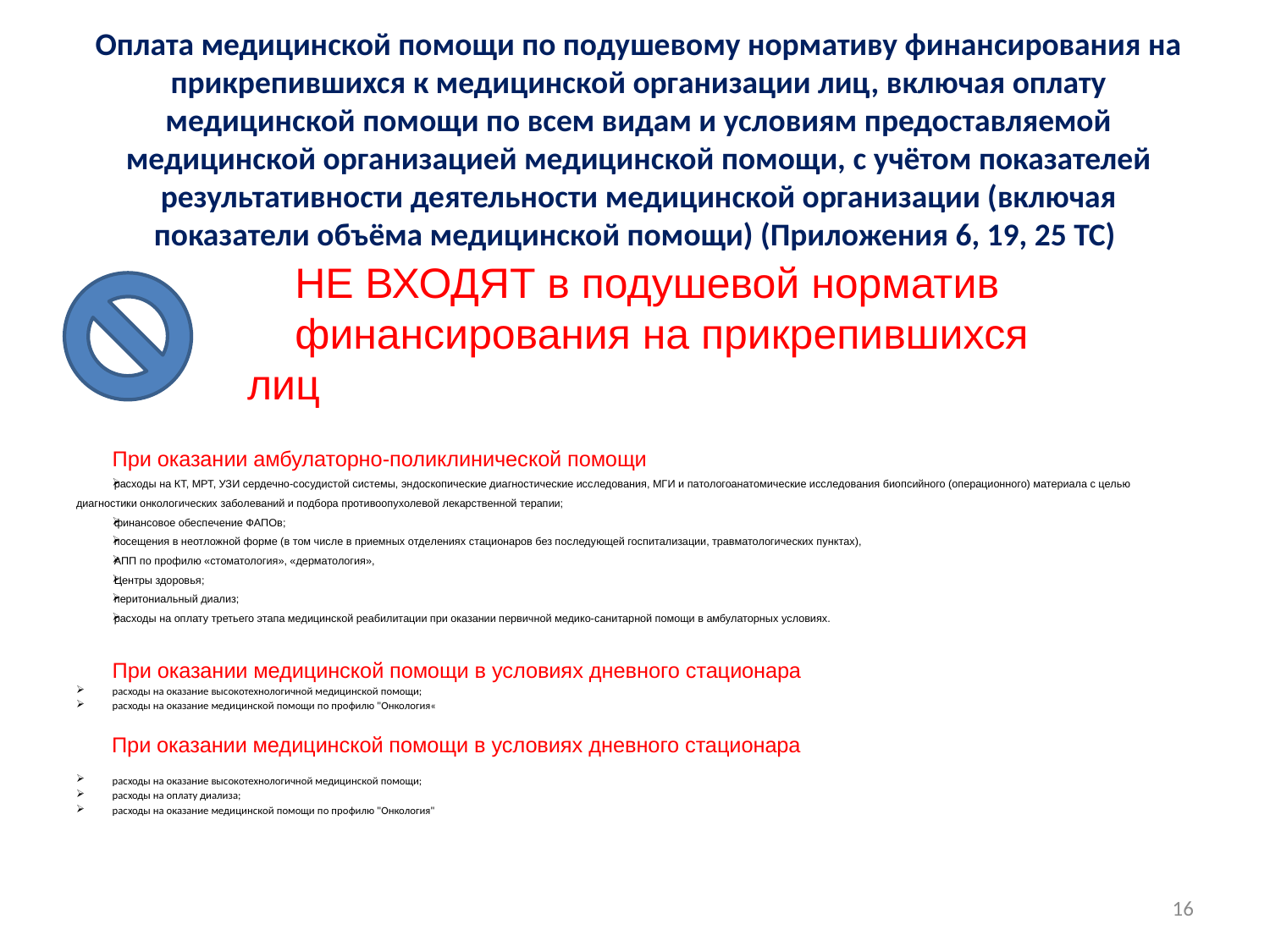

# Оплата медицинской помощи по подушевому нормативу финансирования на прикрепившихся к медицинской организации лиц, включая оплату медицинской помощи по всем видам и условиям предоставляемой медицинской организацией медицинской помощи, с учётом показателей результативности деятельности медицинской организации (включая показатели объёма медицинской помощи) (Приложения 6, 19, 25 ТС)

НЕ ВХОДЯТ в подушевой норматив
финансирования на прикрепившихся лиц
При оказании амбулаторно-поликлинической помощи
расходы на КТ, МРТ, УЗИ сердечно-сосудистой системы, эндоскопические диагностические исследования, МГИ и патологоанатомические исследования биопсийного (операционного) материала с целью диагностики онкологических заболеваний и подбора противоопухолевой лекарственной терапии;
финансовое обеспечение ФАПОв;
посещения в неотложной форме (в том числе в приемных отделениях стационаров без последующей госпитализации, травматологических пунктах),
АПП по профилю «стоматология», «дерматология»,
Центры здоровья;
перитониальный диализ;
расходы на оплату третьего этапа медицинской реабилитации при оказании первичной медико-санитарной помощи в амбулаторных условиях.

При оказании медицинской помощи в условиях дневного стационара
расходы на оказание высокотехнологичной медицинской помощи;
расходы на оказание медицинской помощи по профилю "Онкология«

                                          При оказании медицинской помощи в условиях дневного стационара

расходы на оказание высокотехнологичной медицинской помощи;
расходы на оплату диализа;
расходы на оказание медицинской помощи по профилю "Онкология"

16